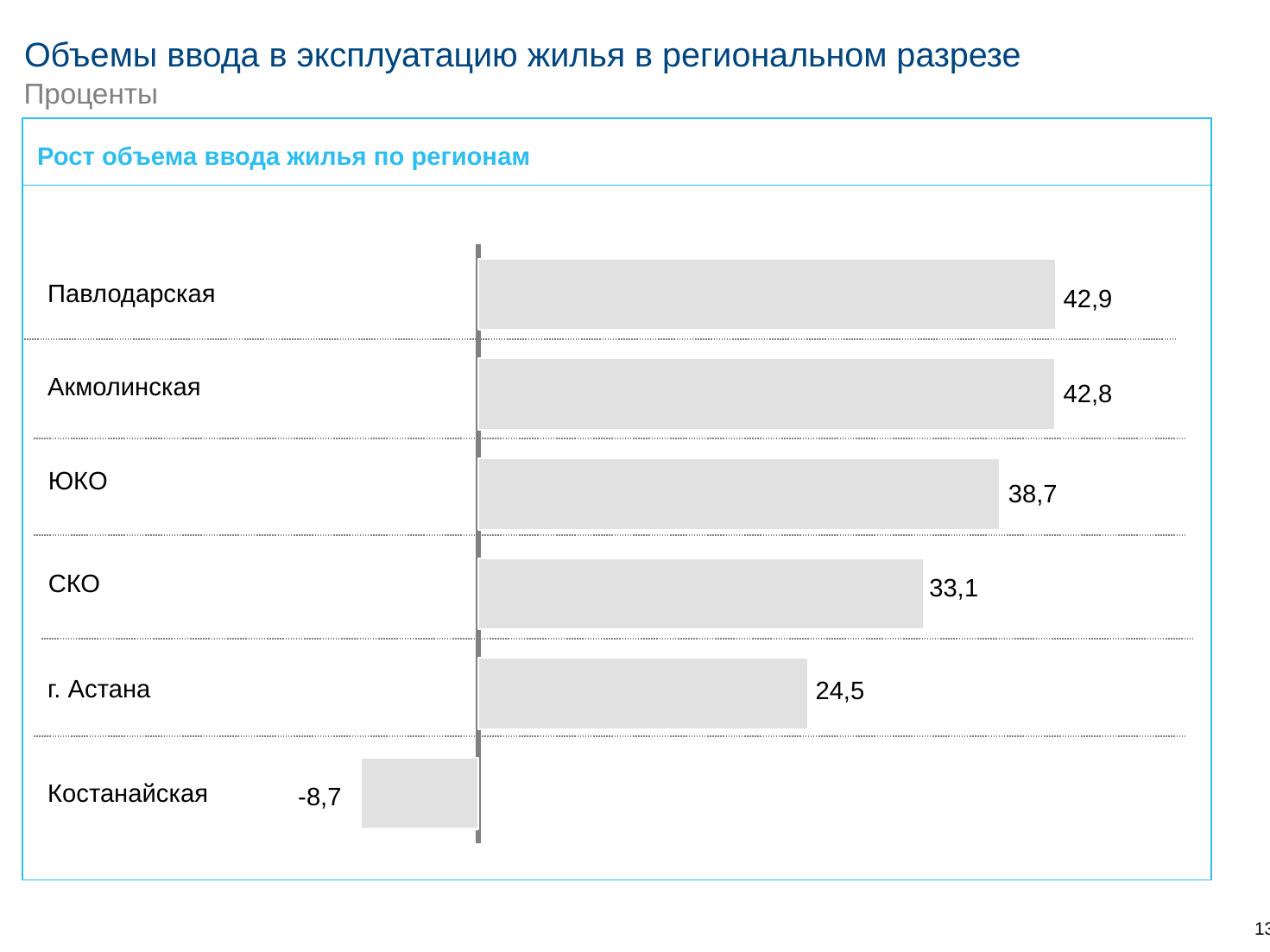

# Объемы ввода в эксплуатацию жилья в региональном разрезе
Проценты

Рост объема ввода жилья по регионам

### Chart

| Category |  |
|---|---|
|  | 42.9 |
|  | 42.8 |
|  | 38.7 |
|  | 33.1 |
|  | 24.5 |
|  | -8.7 |
Павлодарская
42,9
Акмолинская
42,8
ЮКО
38,7
СКО
33,1
г. Астана
24,5
Костанайская
-8,7